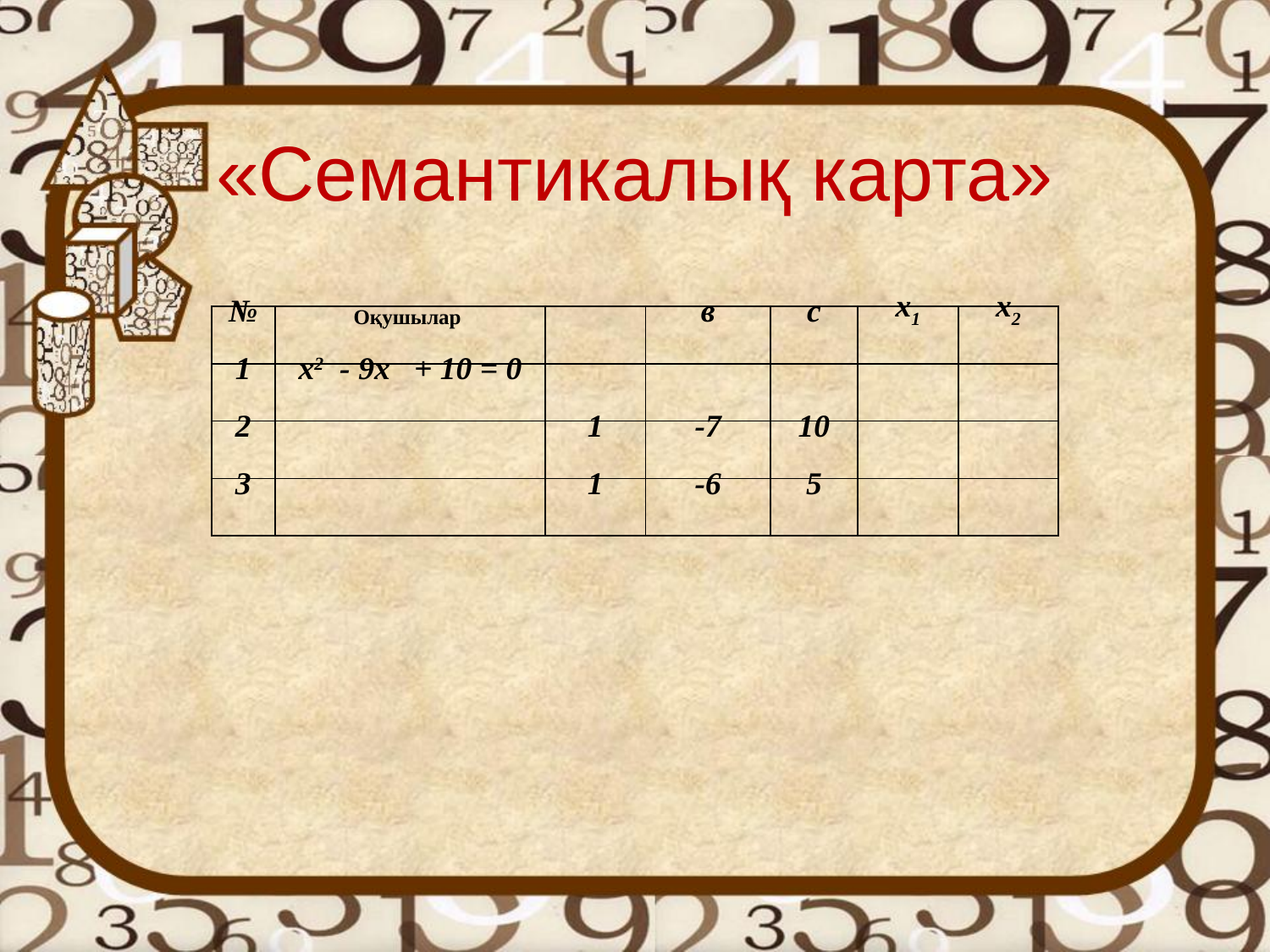

# «Семантикалық карта»
| № | Оқушылар |  | в | с | х1 | х2 |
| --- | --- | --- | --- | --- | --- | --- |
| 1 | х2 - 9х + 10 = 0 |  |  |  |  |  |
| 2 |  | 1 | -7 | 10 |  |  |
| 3 |  | 1 | -6 | 5 |  |  |